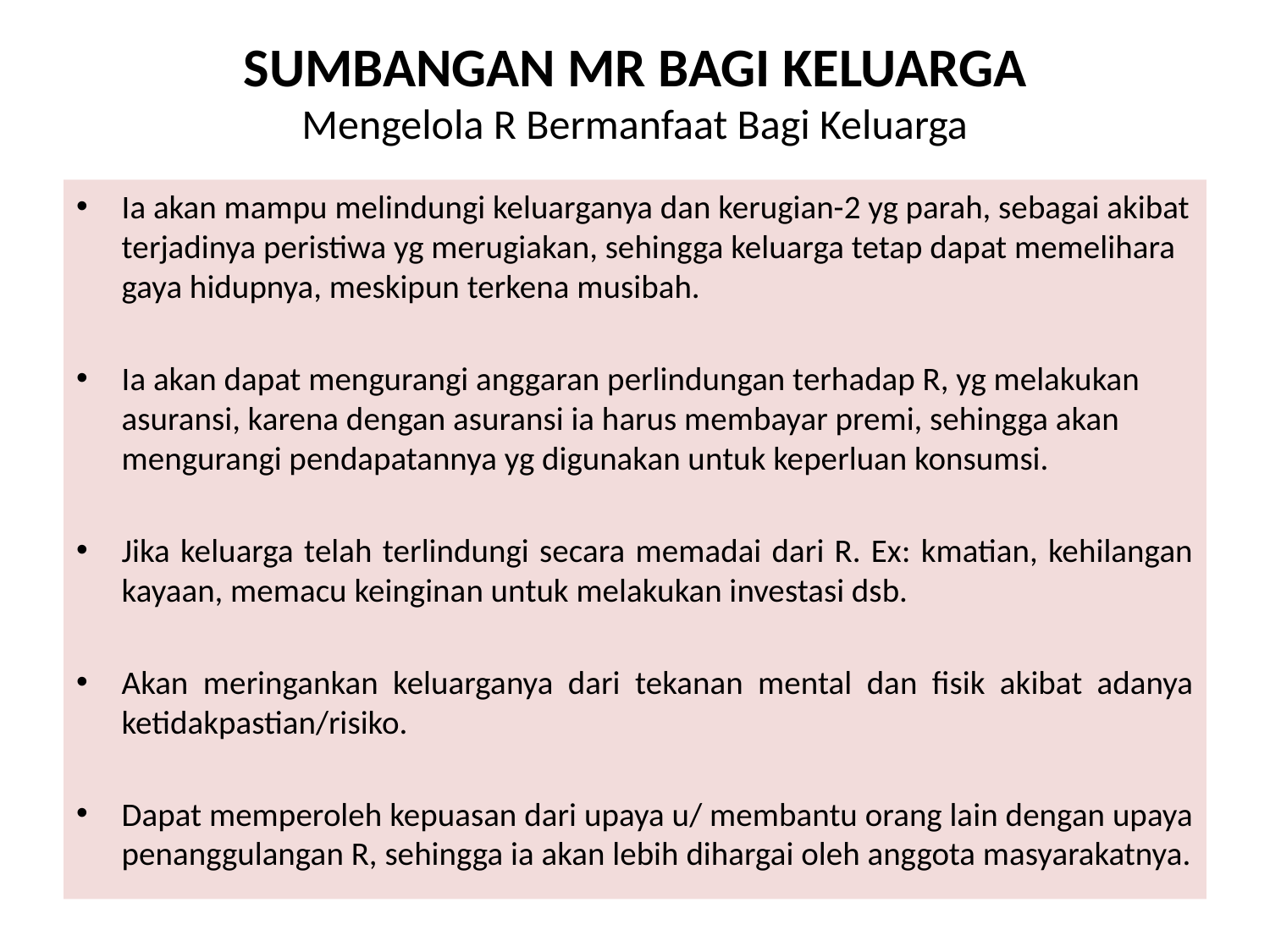

# SUMBANGAN MR BAGI KELUARGA Mengelola R Bermanfaat Bagi Keluarga
Ia akan mampu melindungi keluarganya dan kerugian-2 yg parah, sebagai akibat terjadinya peristiwa yg merugiakan, sehingga keluarga tetap dapat memelihara gaya hidupnya, meskipun terkena musibah.

Ia akan dapat mengurangi anggaran perlindungan terhadap R, yg melakukan asuransi, karena dengan asuransi ia harus membayar premi, sehingga akan mengurangi pendapatannya yg digunakan untuk keperluan konsumsi.

Jika keluarga telah terlindungi secara memadai dari R. Ex: kmatian, kehilangan kayaan, memacu keinginan untuk melakukan investasi dsb.

Akan meringankan keluarganya dari tekanan mental dan fisik akibat adanya ketidakpastian/risiko.

Dapat memperoleh kepuasan dari upaya u/ membantu orang lain dengan upaya penanggulangan R, sehingga ia akan lebih dihargai oleh anggota masyarakatnya.